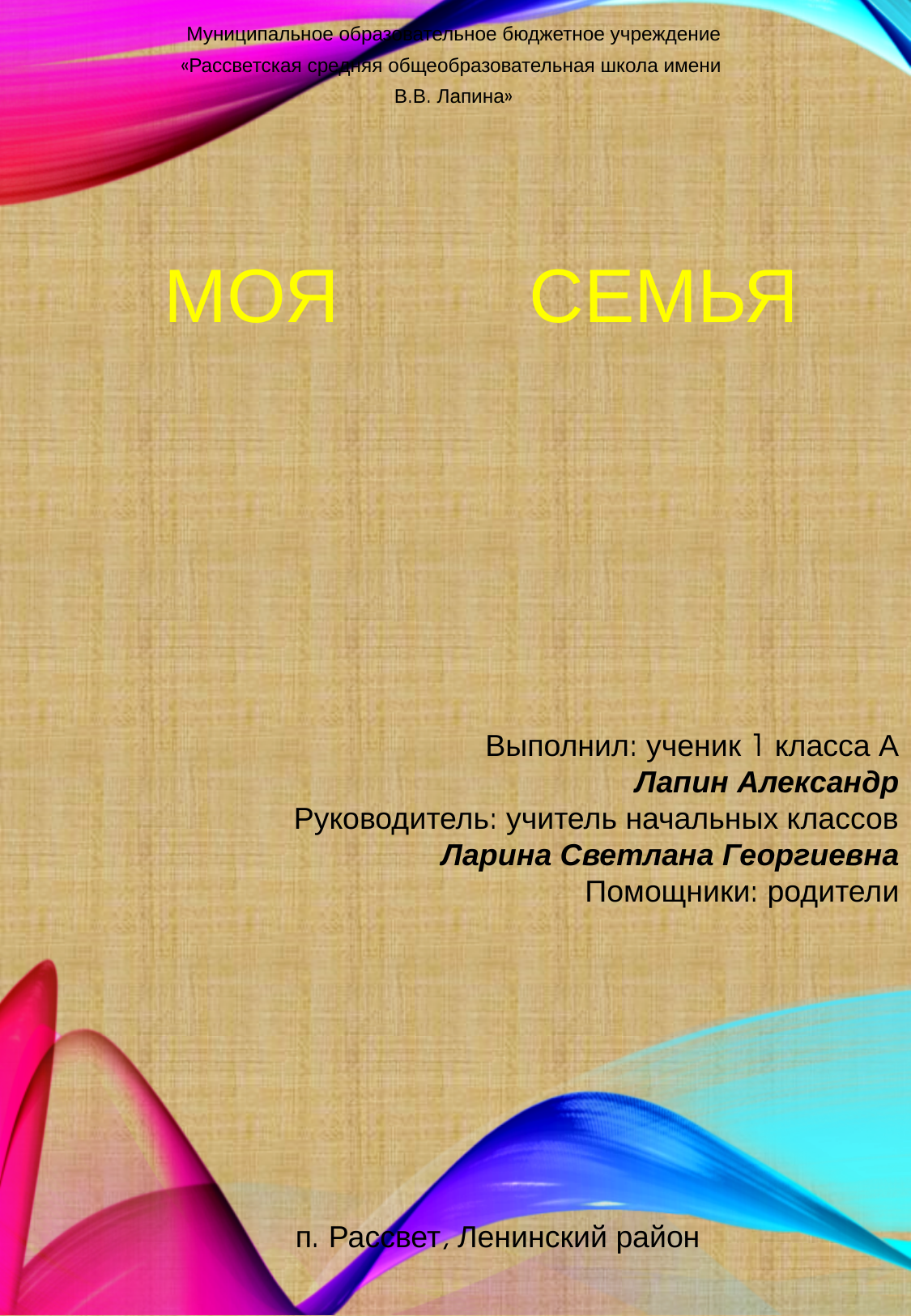

Муниципальное образовательное бюджетное учреждение
«Рассветская средняя общеобразовательная школа имени
В.В. Лапина»
# МОЯ         СЕМЬЯ
Выполнил: ученик 1 класса А
               Лапин Александр
Руководитель: учитель начальных классов
Ларина Светлана Георгиевна
Помощники: родители
п. Рассвет, Ленинский район